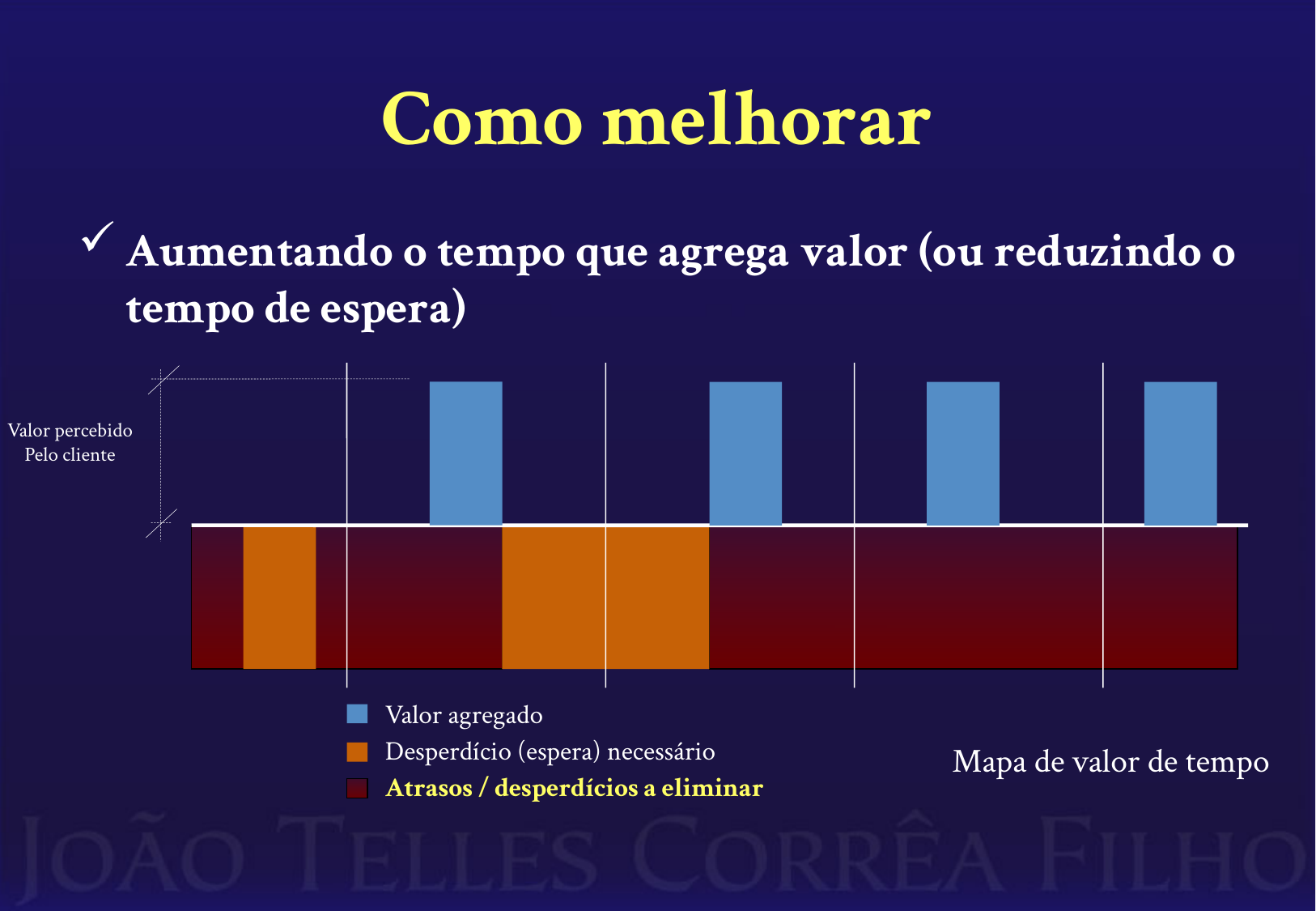

# Como melhorar
Aumentando o tempo que agrega valor (ou reduzindo o tempo de espera)

Valor percebido
Pelo cliente

Valor agregado

Desperdício (espera) necessário

Atrasos / desperdícios a eliminar

Mapa de valor de tempo